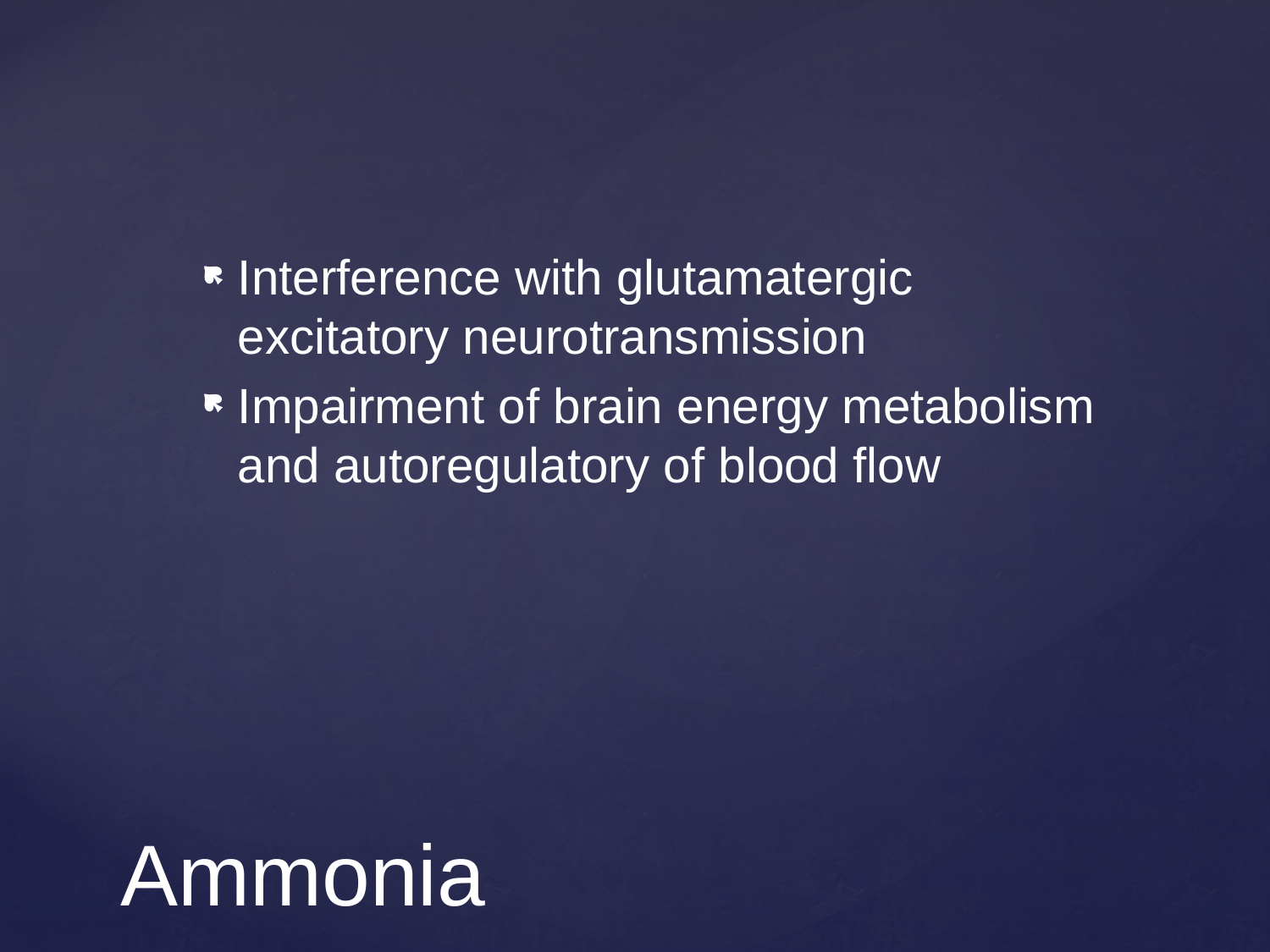

Interference with glutamatergic excitatory neurotransmission
Impairment of brain energy metabolism and autoregulatory of blood flow

# Ammonia